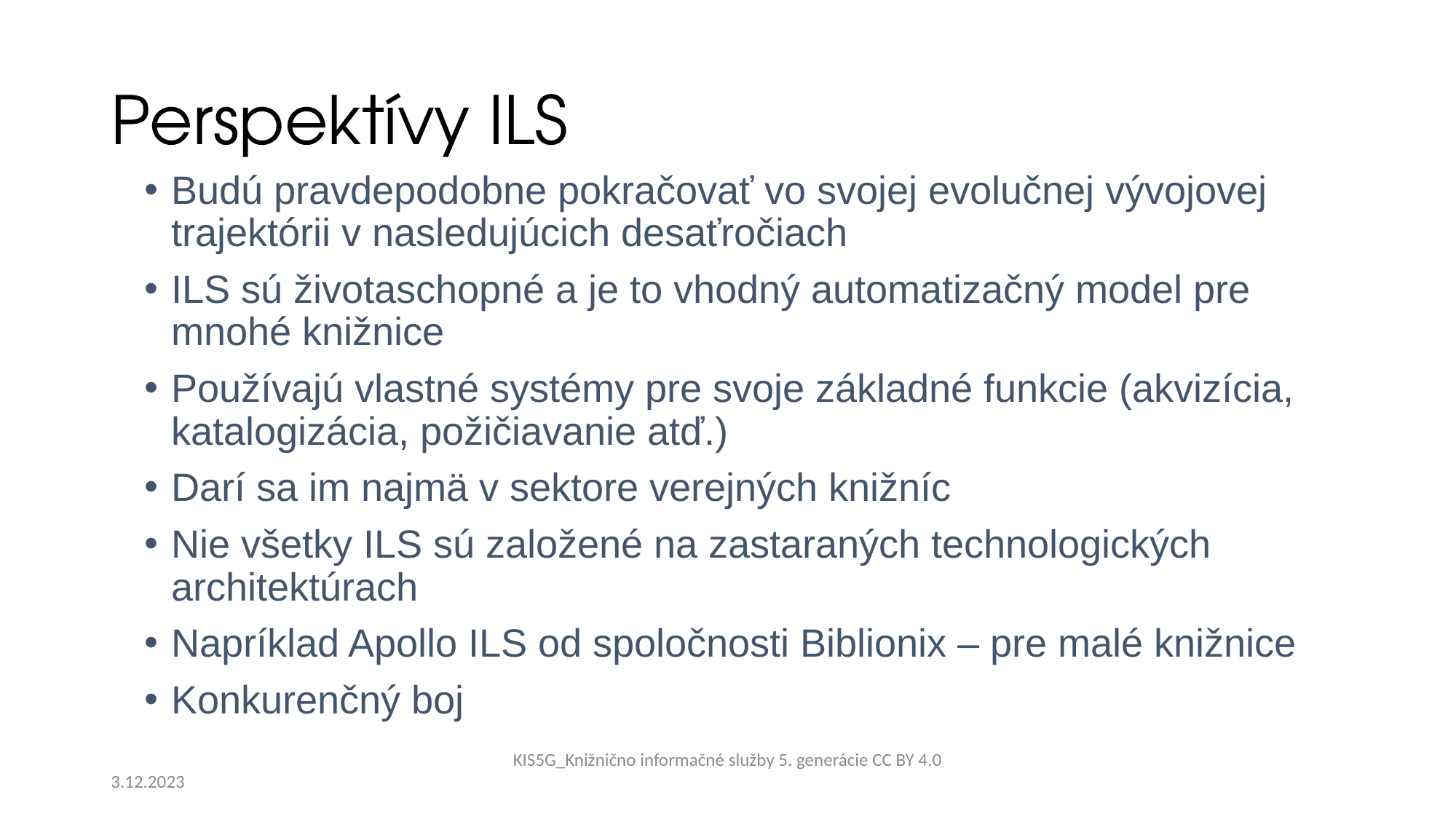

# Perspektívy ILS
Budú pravdepodobne pokračovať vo svojej evolučnej vývojovej trajektórii v nasledujúcich desaťročiach
ILS sú životaschopné a je to vhodný automatizačný model pre mnohé knižnice
Používajú vlastné systémy pre svoje základné funkcie (akvizícia, katalogizácia, požičiavanie atď.)
Darí sa im najmä v sektore verejných knižníc
Nie všetky ILS sú založené na zastaraných technologických architektúrach
Napríklad Apollo ILS od spoločnosti Biblionix – pre malé knižnice
Konkurenčný boj
3.12.2023
KIS5G_Knižnično informačné služby 5. generácie CC BY 4.0